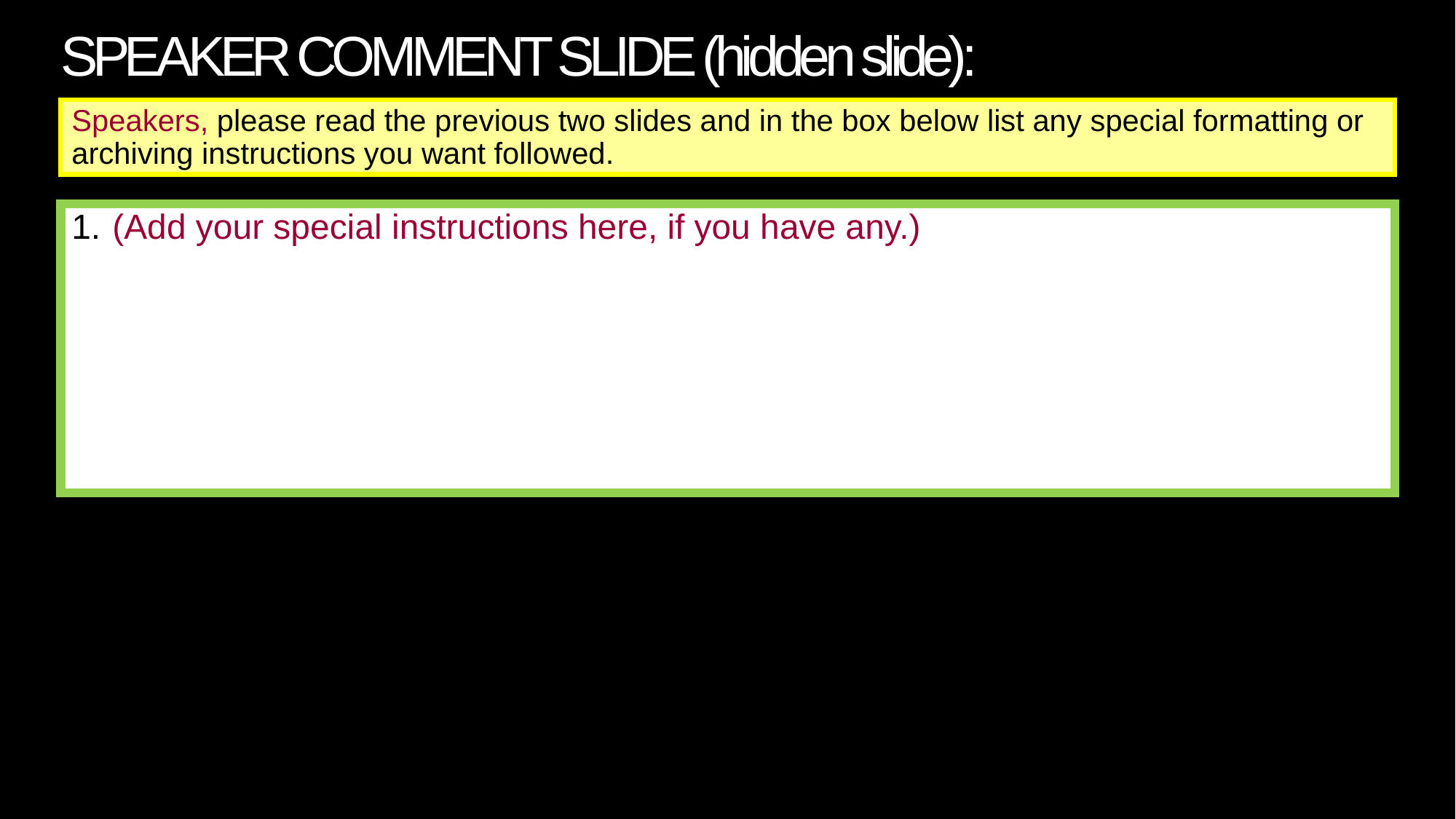

# SPEAKER COMMENT SLIDE (hidden slide):
Speakers, please read the previous two slides and in the box below list any special formatting or archiving instructions you want followed.
(Add your special instructions here, if you have any.)